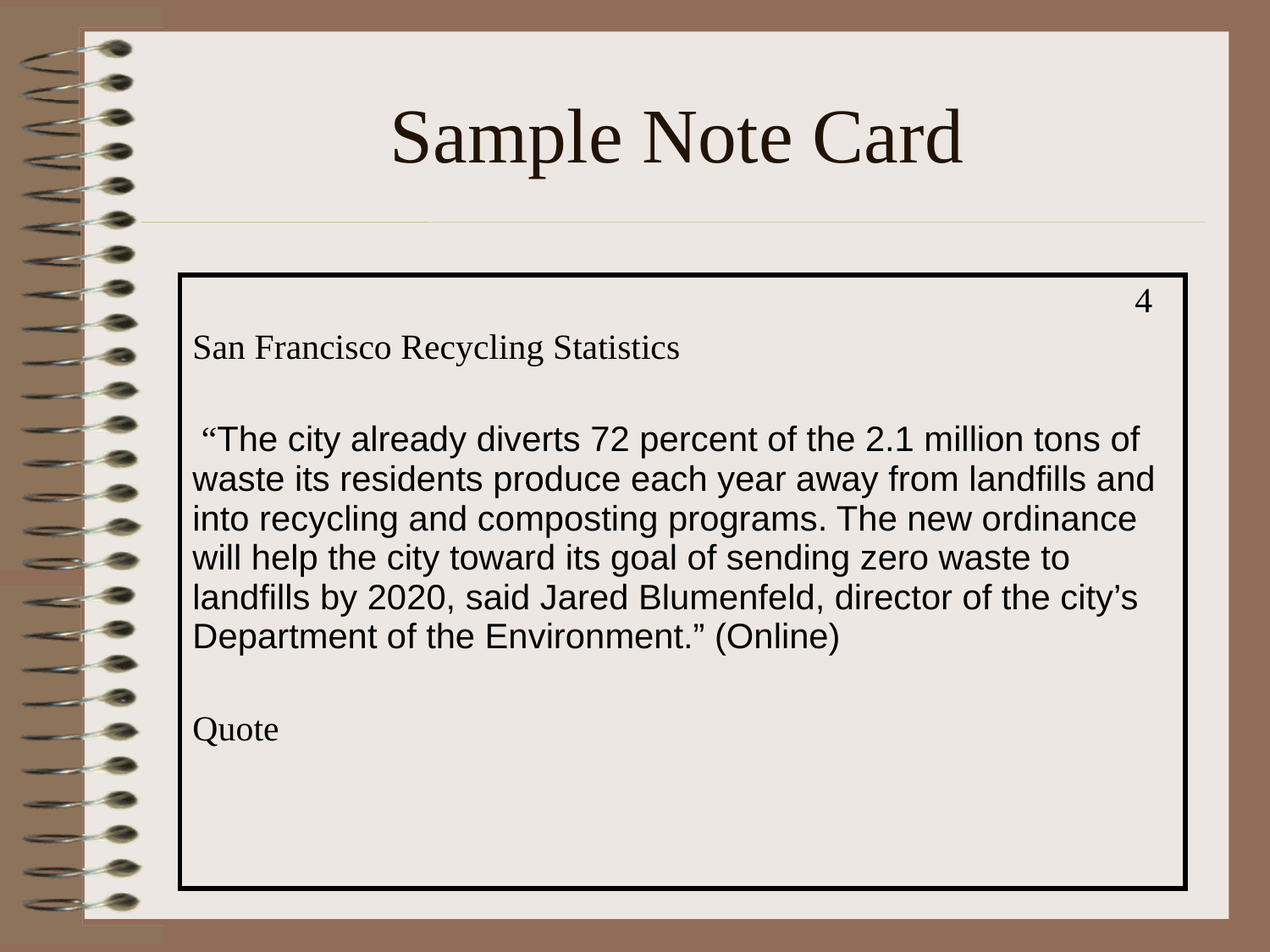

# Sample Note Card
| 4 San Francisco Recycling Statistics “The city already diverts 72 percent of the 2.1 million tons of waste its residents produce each year away from landfills and into recycling and composting programs. The new ordinance will help the city toward its goal of sending zero waste to landfills by 2020, said Jared Blumenfeld, director of the city’s Department of the Environment.” (Online) Quote |
| --- |